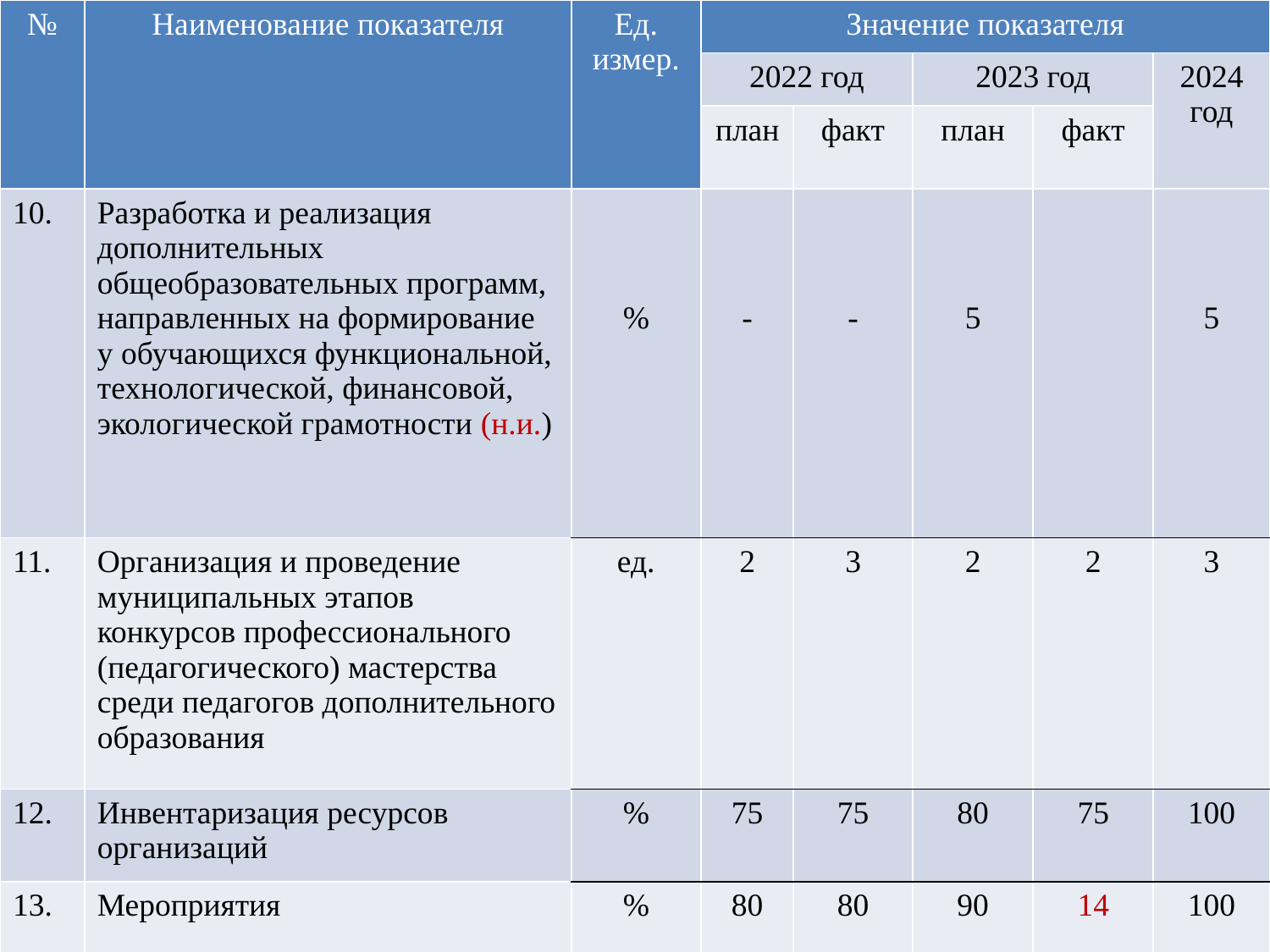

| № | Наименование показателя | Ед. измер. | Значение показателя |  |  |  |  |
| --- | --- | --- | --- | --- | --- | --- | --- |
|  |  |  | 2022 год |  | 2023 год |  | 2024 год |
|  |  |  | план | факт | план | факт |  |
| 10. | Разработка и реализация дополнительных общеобразовательных программ, направленных на формирование у обучающихся функциональной, технологической, финансовой, экологической грамотности (н.и.) | % | - | - | 5 |  | 5 |
| 11. | Организация и проведение муниципальных этапов конкурсов профессионального (педагогического) мастерства среди педагогов дополнительного образования | ед. | 2 | 3 | 2 | 2 | 3 |
| 12. | Инвентаризация ресурсов организаций | % | 75 | 75 | 80 | 75 | 100 |
| 13. | Мероприятия | % | 80 | 80 | 90 | 14 | 100 |